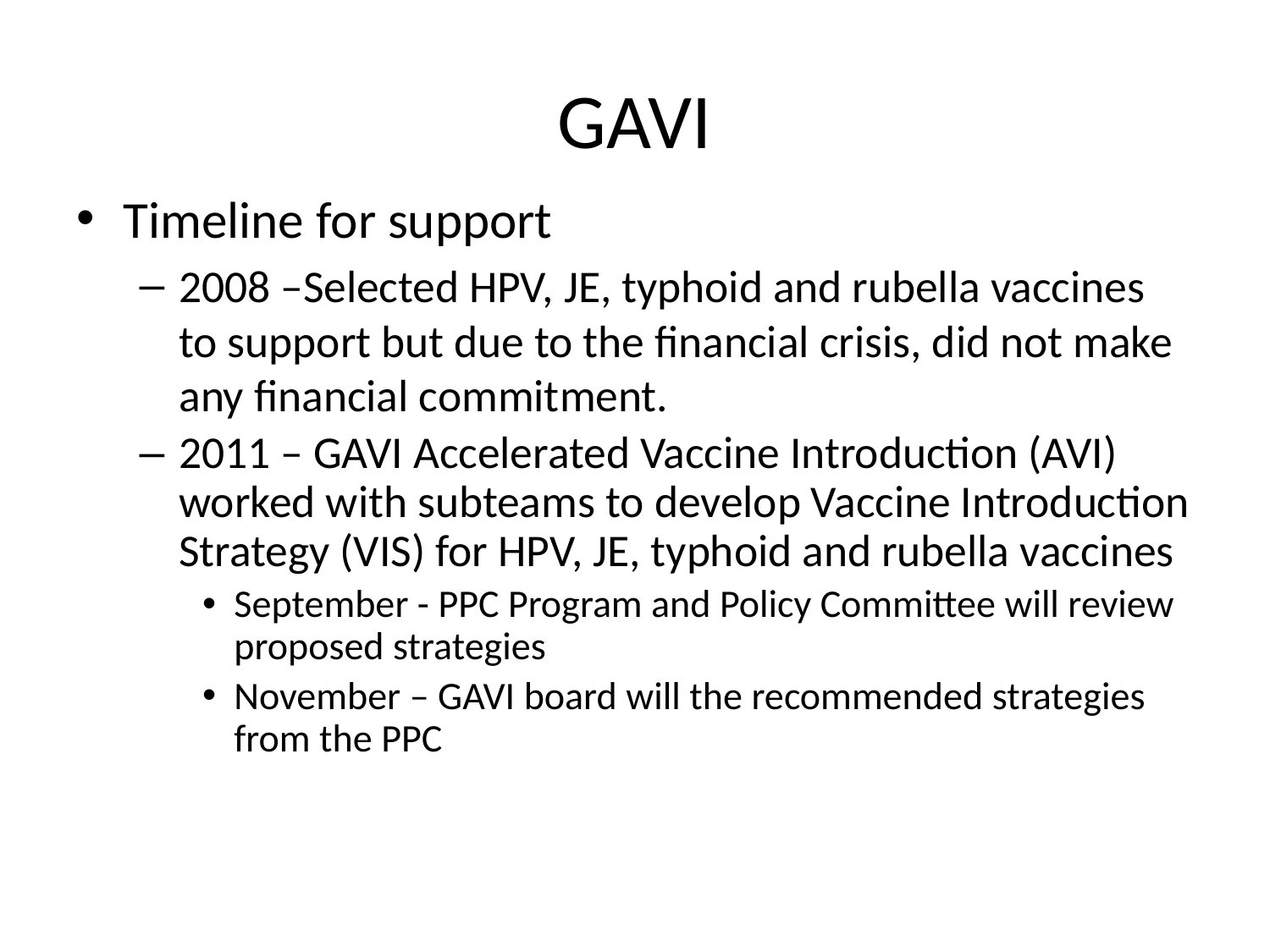

# GAVI
Timeline for support
2008 –Selected HPV, JE, typhoid and rubella vaccines  to support but due to the financial crisis, did not make any financial commitment.
2011 – GAVI Accelerated Vaccine Introduction (AVI) worked with subteams to develop Vaccine Introduction Strategy (VIS) for HPV, JE, typhoid and rubella vaccines
September - PPC Program and Policy Committee will review proposed strategies
November – GAVI board will the recommended strategies from the PPC